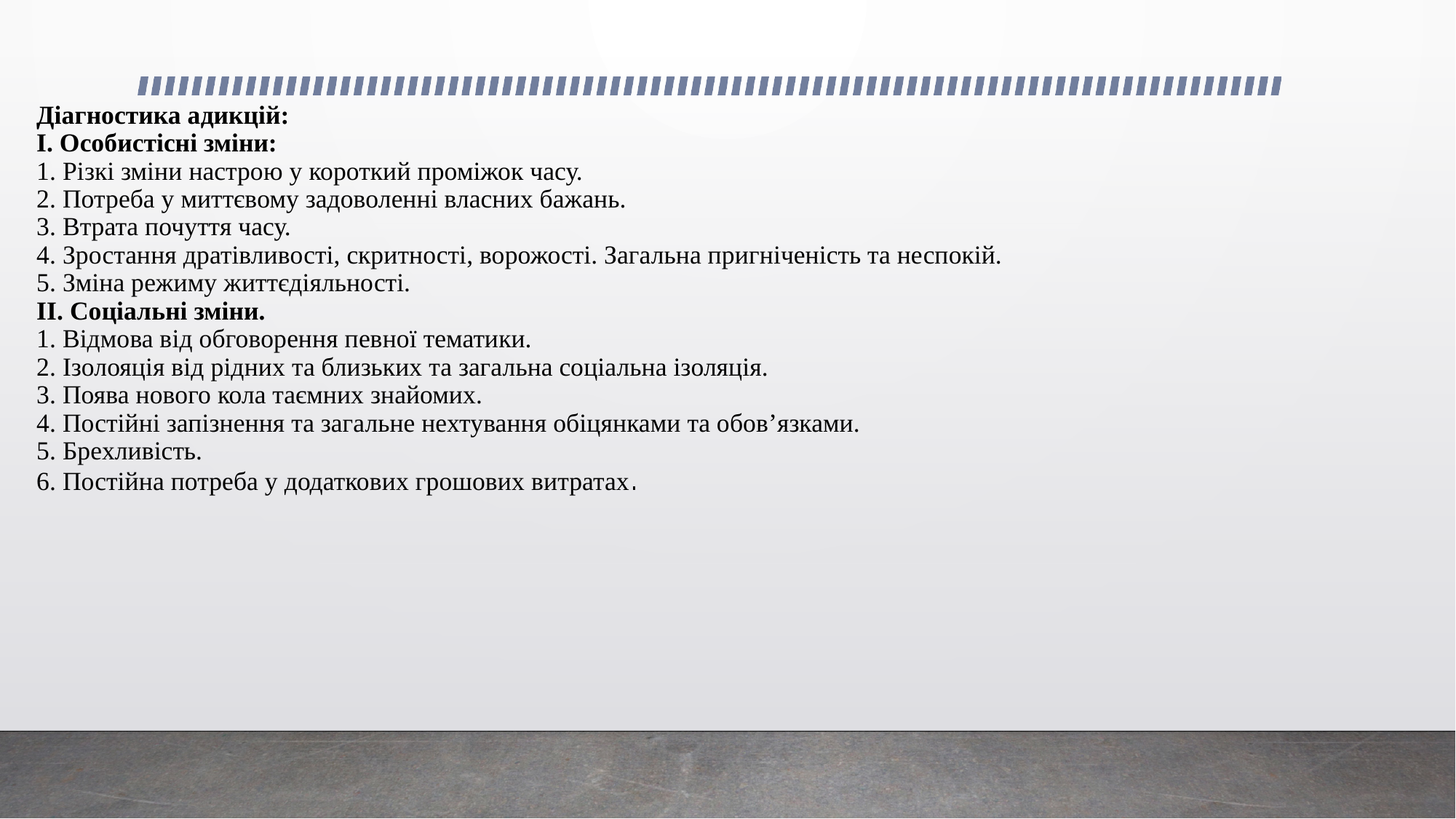

# Діагностика адикцій: І. Особистісні зміни: 1. Різкі зміни настрою у короткий проміжок часу. 2. Потреба у миттєвому задоволенні власних бажань. 3. Втрата почуття часу. 4. Зростання дратівливості, скритності, ворожості. Загальна пригніченість та неспокій. 5. Зміна режиму життєдіяльності. ІІ. Соціальні зміни. 1. Відмова від обговорення певної тематики. 2. Ізолояція від рідних та близьких та загальна соціальна ізоляція. 3. Поява нового кола таємних знайомих. 4. Постійні запізнення та загальне нехтування обіцянками та обов’язками. 5. Брехливість. 6. Постійна потреба у додаткових грошових витратах.